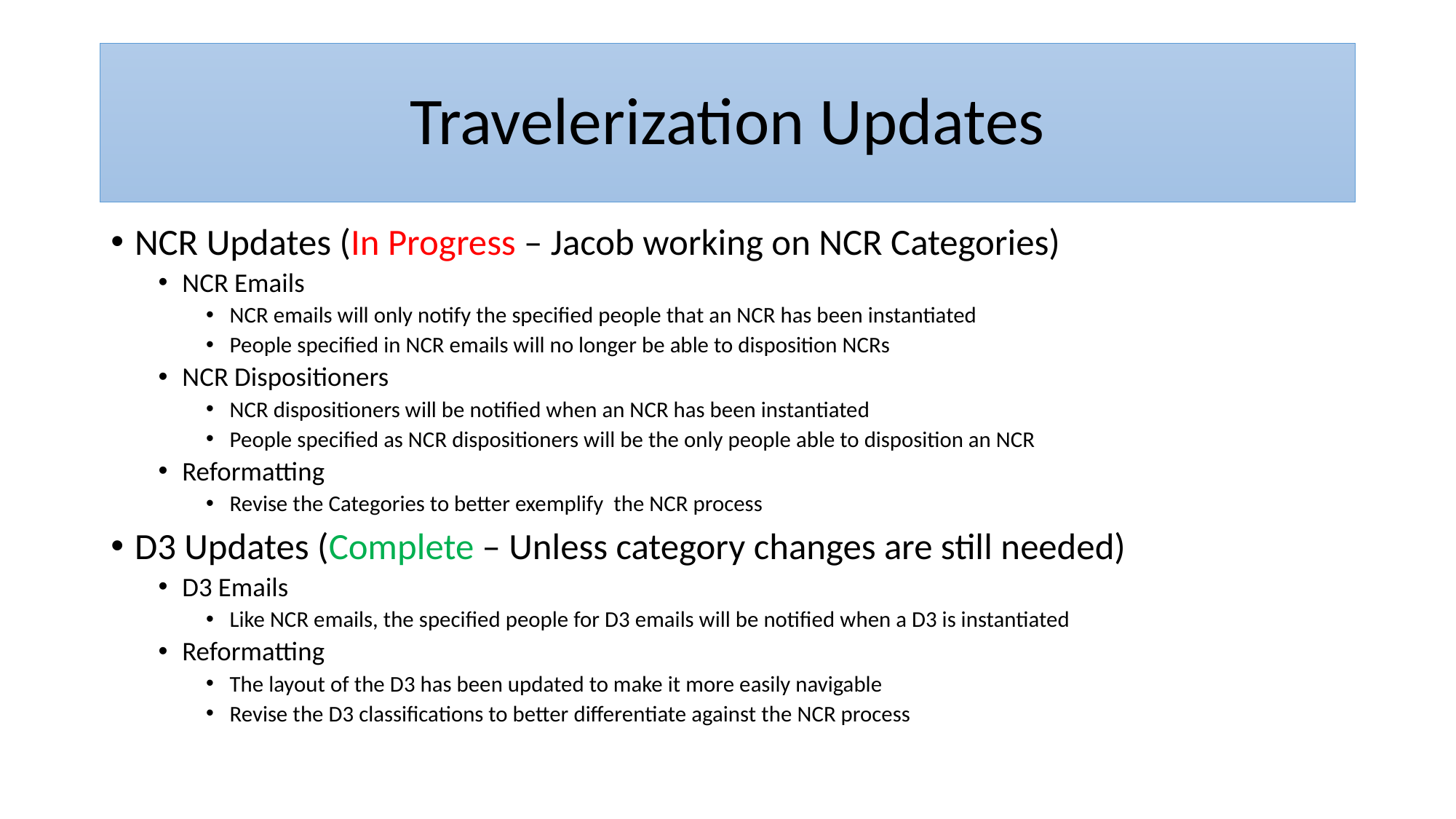

# Travelerization Updates
NCR Updates (In Progress – Jacob working on NCR Categories)
NCR Emails
NCR emails will only notify the specified people that an NCR has been instantiated
People specified in NCR emails will no longer be able to disposition NCRs
NCR Dispositioners
NCR dispositioners will be notified when an NCR has been instantiated
People specified as NCR dispositioners will be the only people able to disposition an NCR
Reformatting
Revise the Categories to better exemplify  the NCR process
D3 Updates (Complete – Unless category changes are still needed)
D3 Emails
Like NCR emails, the specified people for D3 emails will be notified when a D3 is instantiated
Reformatting
The layout of the D3 has been updated to make it more easily navigable
Revise the D3 classifications to better differentiate against the NCR process